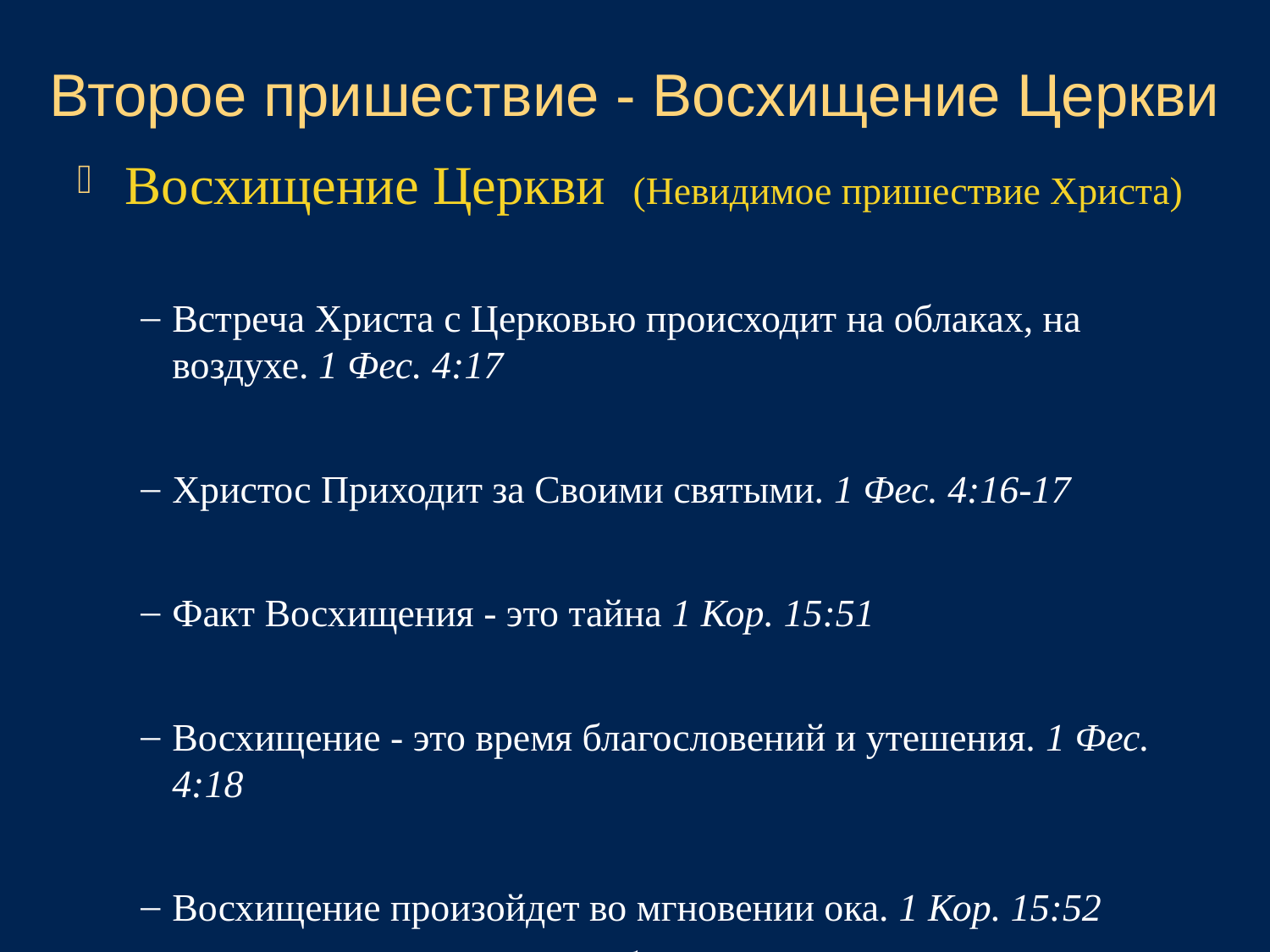

# Второе пришествие - Восхищение Церкви
Восхищение Церкви  (Невидимое пришествие Христа)

Встреча Христа с Церковью происходит на облаках, на воздухе. 1 Фес. 4:17

Христос Приходит за Своими святыми. 1 Фес. 4:16-17

Факт Восхищения - это тайна 1 Кор. 15:51

Восхищение - это время благословений и утешения. 1 Фес. 4:18

Восхищение произойдет во мгновении ока. 1 Кор. 15:52
Это  значит что мир не будет свидетелем.